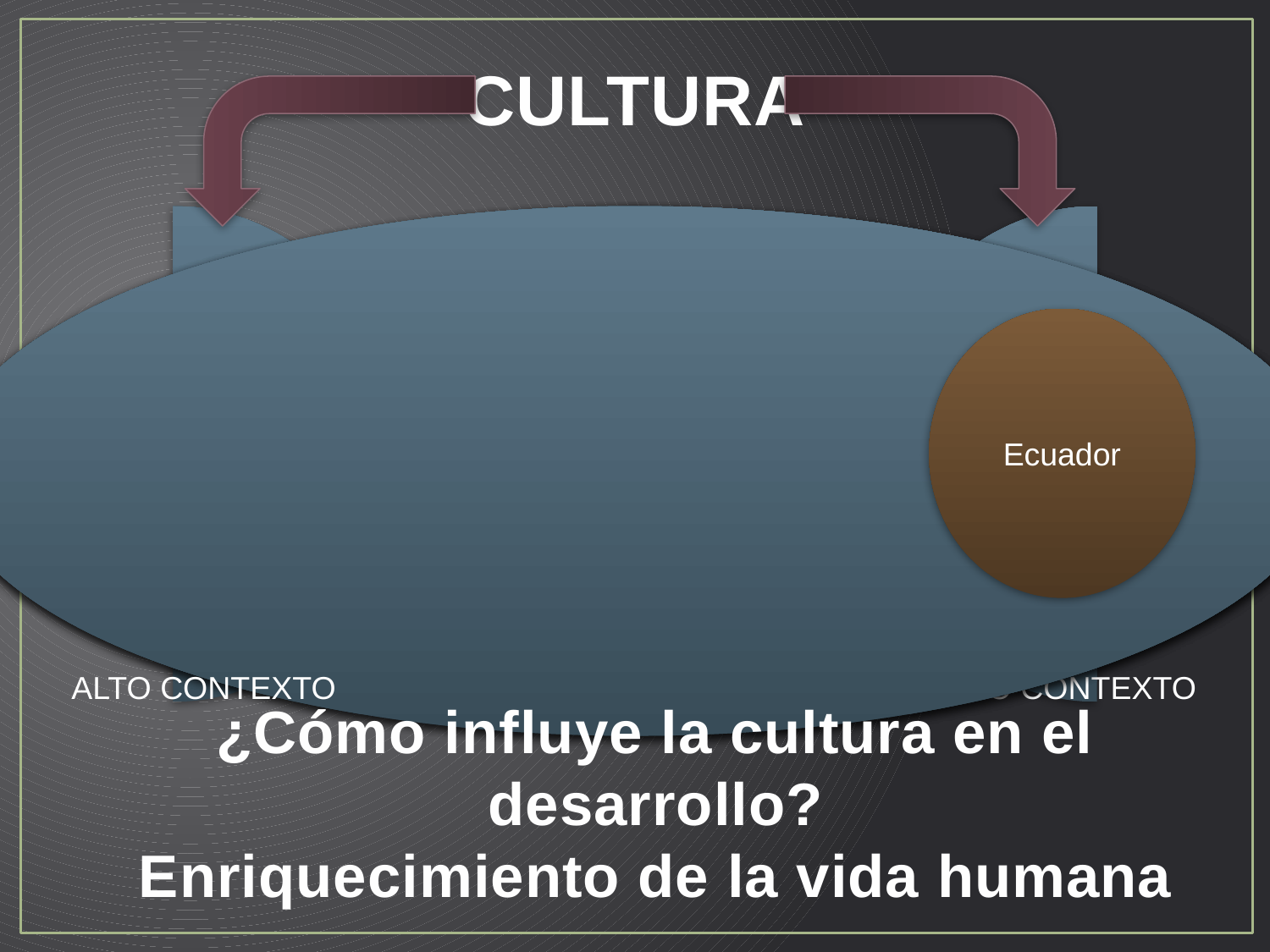

# CULTURA
ALTO CONTEXTO
Taiwán
BAJO CONTEXTO
Ecuador
 Aculturación
¿Cómo influye la cultura en el desarrollo?
Enriquecimiento de la vida humana